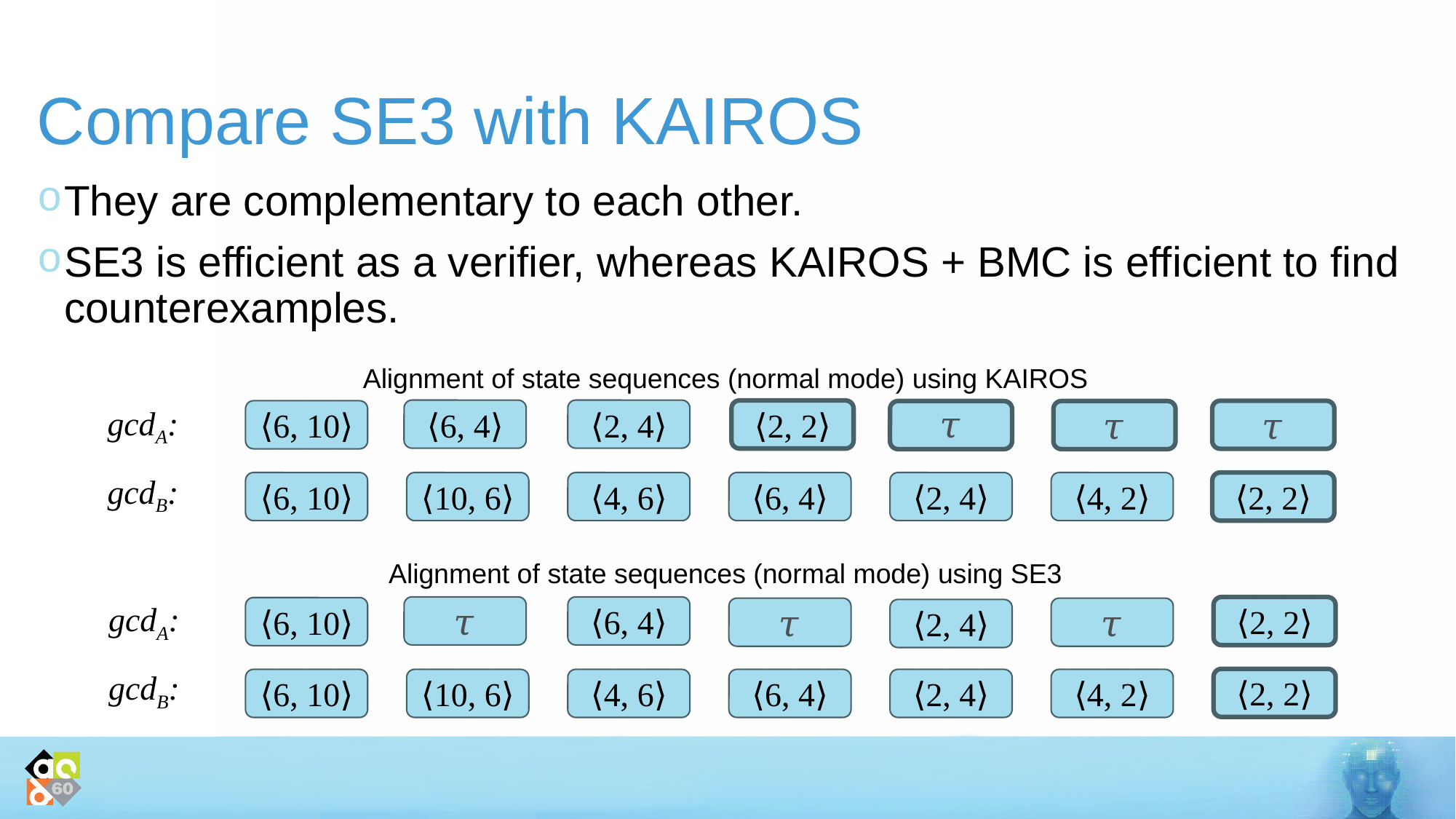

# Compare SE3 with KAIROS
They are complementary to each other.
SE3 is efficient as a verifier, whereas KAIROS + BMC is efficient to find counterexamples.
Alignment of state sequences (normal mode) using KAIROS
⟨6, 4⟩
⟨2, 4⟩
⟨2, 2⟩
gcdA:
⟨6, 10⟩
𝜏

𝜏

𝜏
gcdB:
⟨6, 10⟩
⟨10, 6⟩
⟨4, 6⟩
⟨6, 4⟩
⟨2, 4⟩
⟨4, 2⟩
⟨2, 2⟩
Alignment of state sequences (normal mode) using SE3
𝜏
⟨6, 4⟩
gcdA:
⟨2, 2⟩
⟨6, 10⟩
𝜏
𝜏
⟨2, 4⟩
gcdB:
⟨2, 2⟩
⟨6, 10⟩
⟨10, 6⟩
⟨4, 6⟩
⟨6, 4⟩
⟨2, 4⟩
⟨4, 2⟩